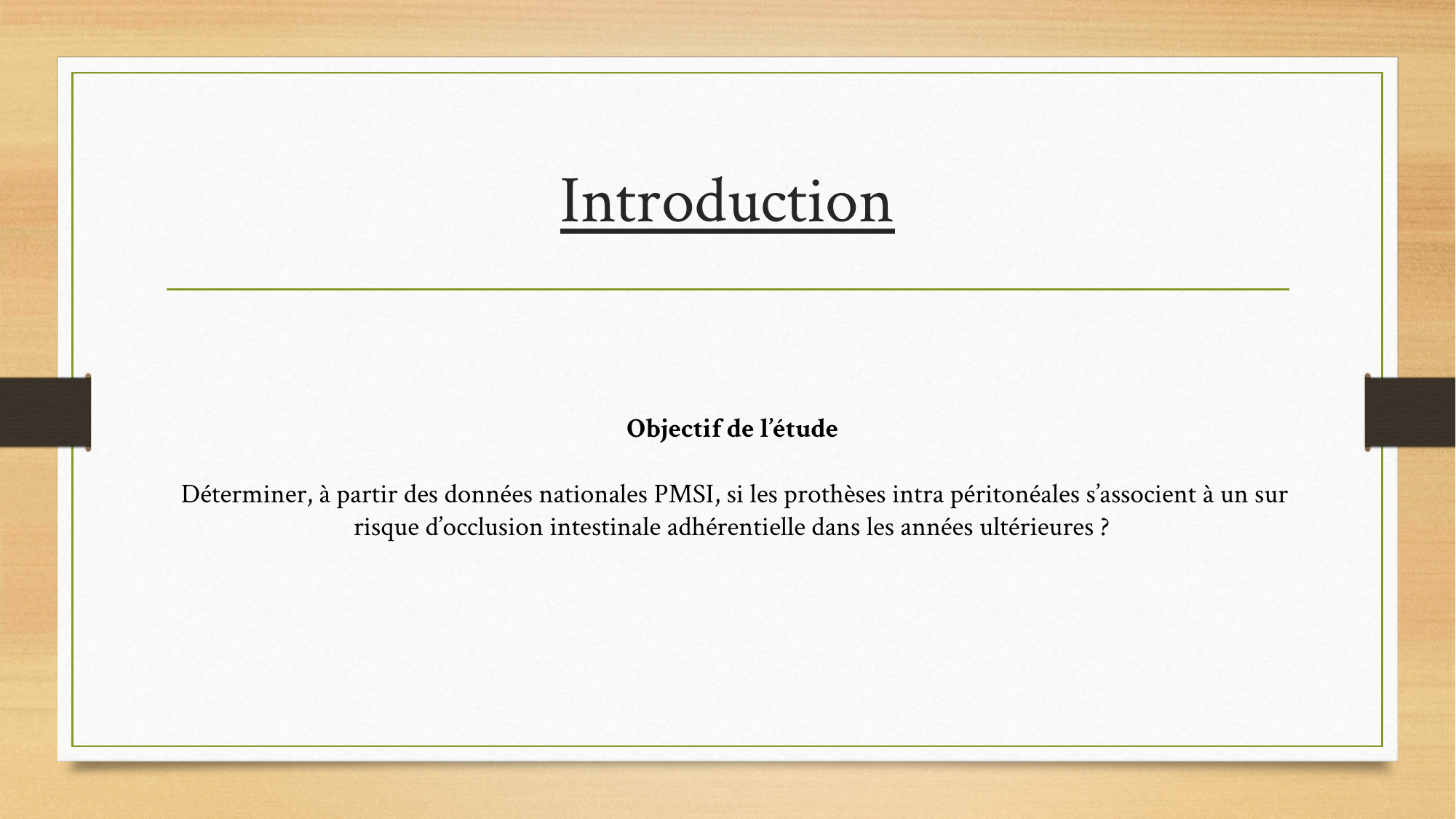

# Introduction
Objectif de l’étude

Déterminer, à partir des données nationales PMSI, si les prothèses intra péritonéales s’associent à un sur risque d’occlusion intestinale adhérentielle dans les années ultérieures ?